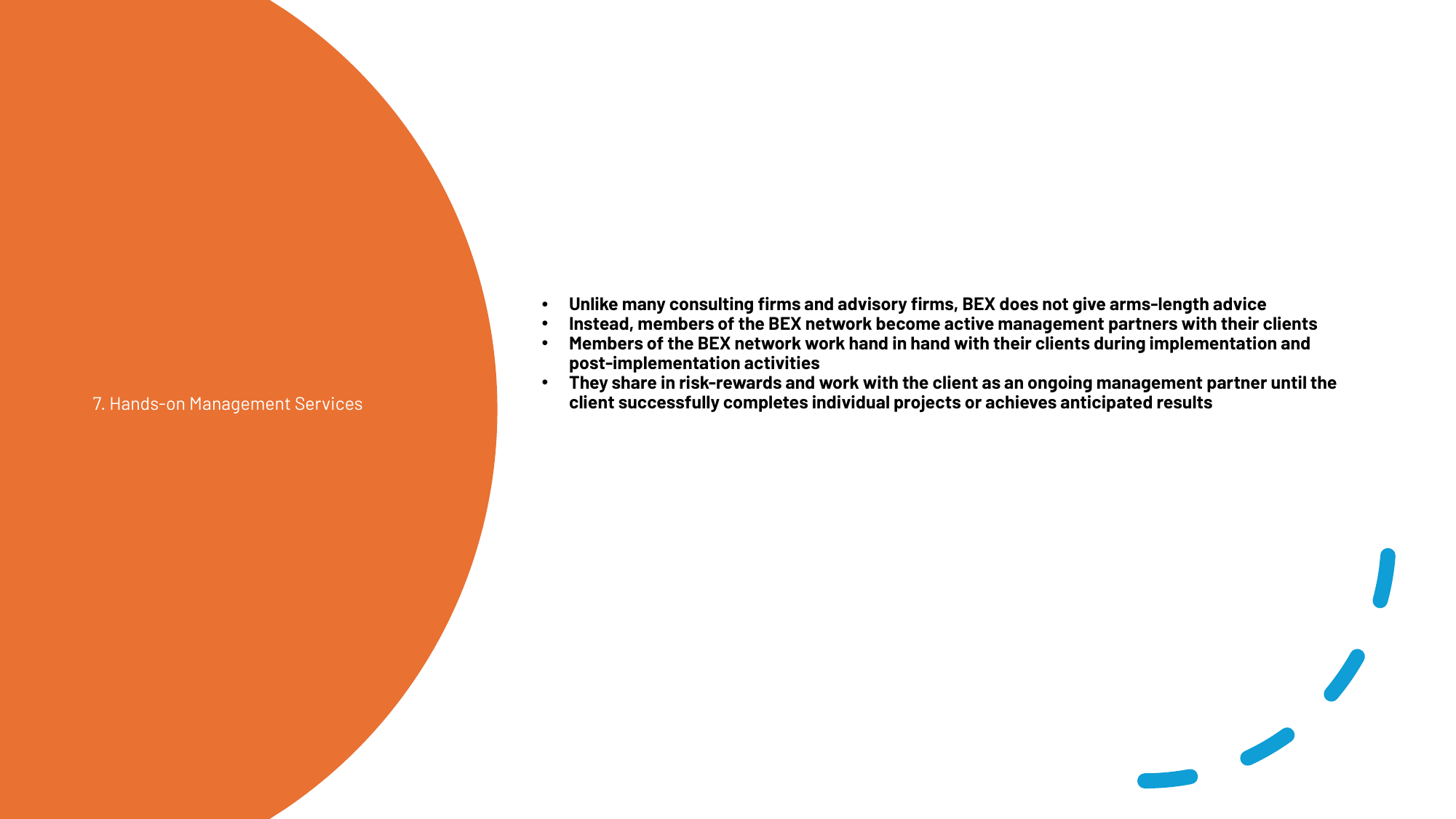

Unlike many consulting firms and advisory firms, BEX does not give arms-length advice
Instead, members of the BEX network become active management partners with their clients
Members of the BEX network work hand in hand with their clients during implementation and post-implementation activities
They share in risk-rewards and work with the client as an ongoing management partner until the client successfully completes individual projects or achieves anticipated results

# 7. Hands-on Management Services